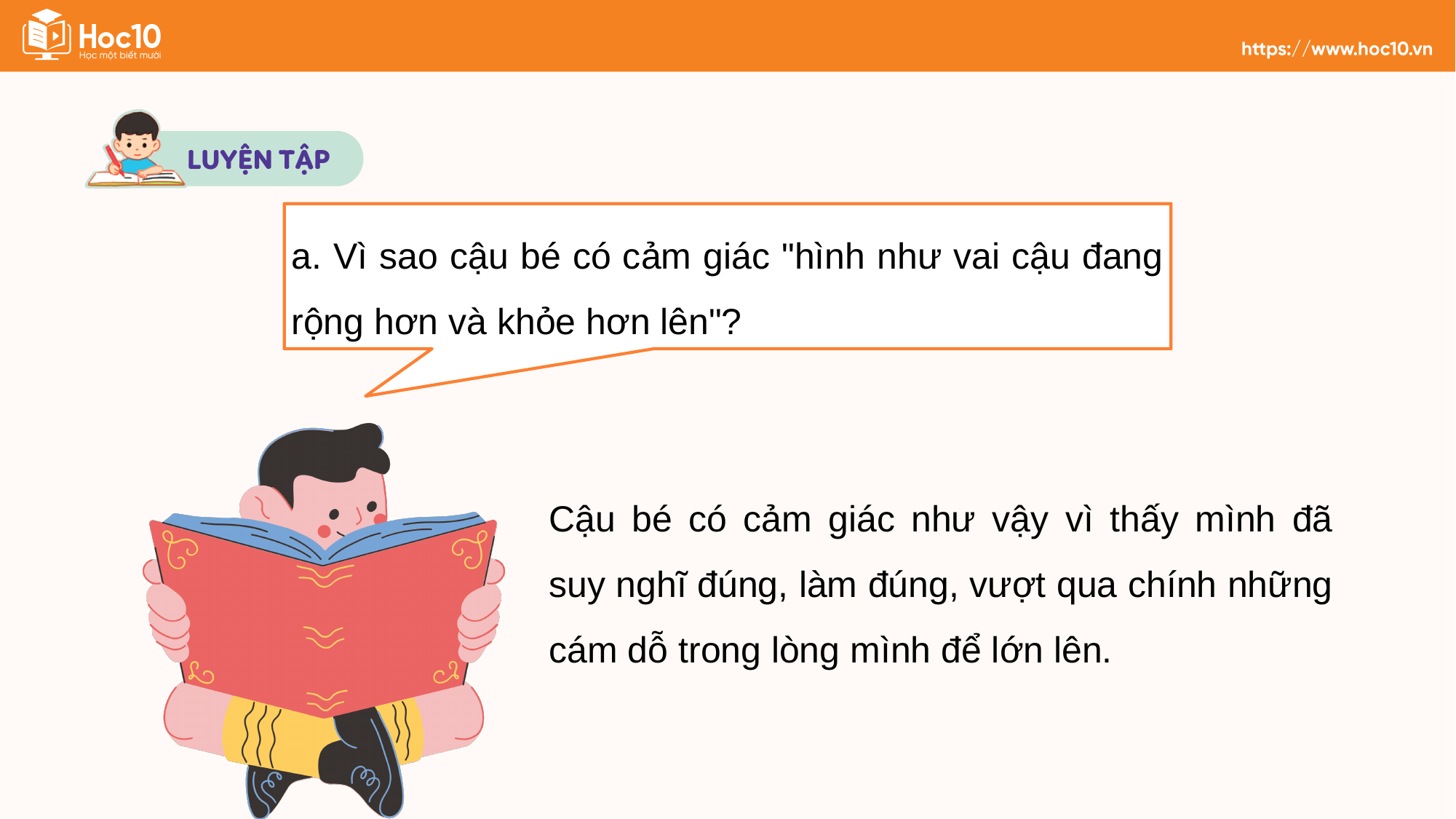

a. Vì sao cậu bé có cảm giác "hình như vai cậu đang rộng hơn và khỏe hơn lên"?

Cậu bé có cảm giác như vậy vì thấy mình đã suy nghĩ đúng, làm đúng, vượt qua chính những cám dỗ trong lòng mình để lớn lên.